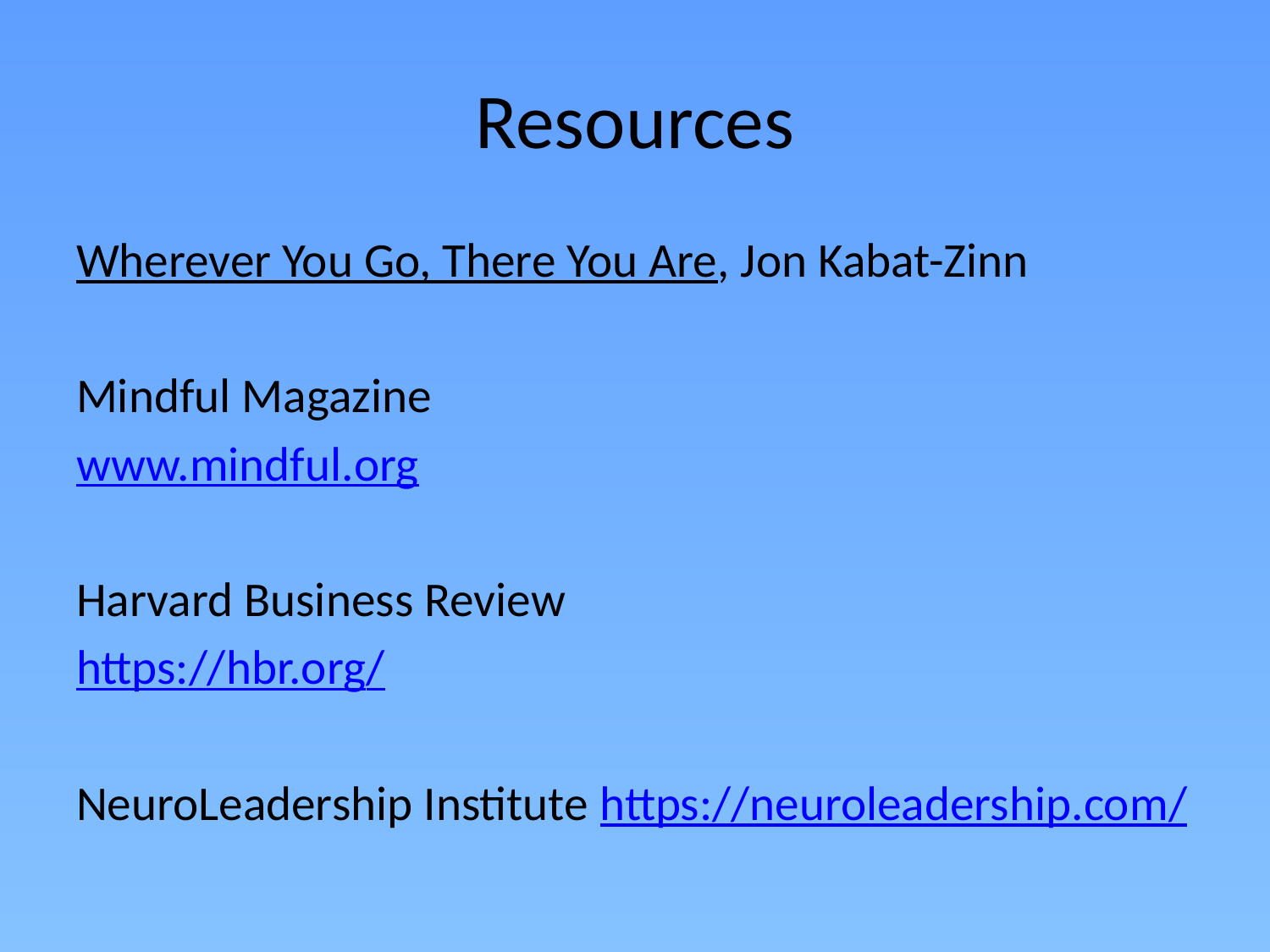

# Resources
Wherever You Go, There You Are, Jon Kabat-Zinn

Mindful Magazine
www.mindful.org

Harvard Business Review
https://hbr.org/

NeuroLeadership Institute https://neuroleadership.com/